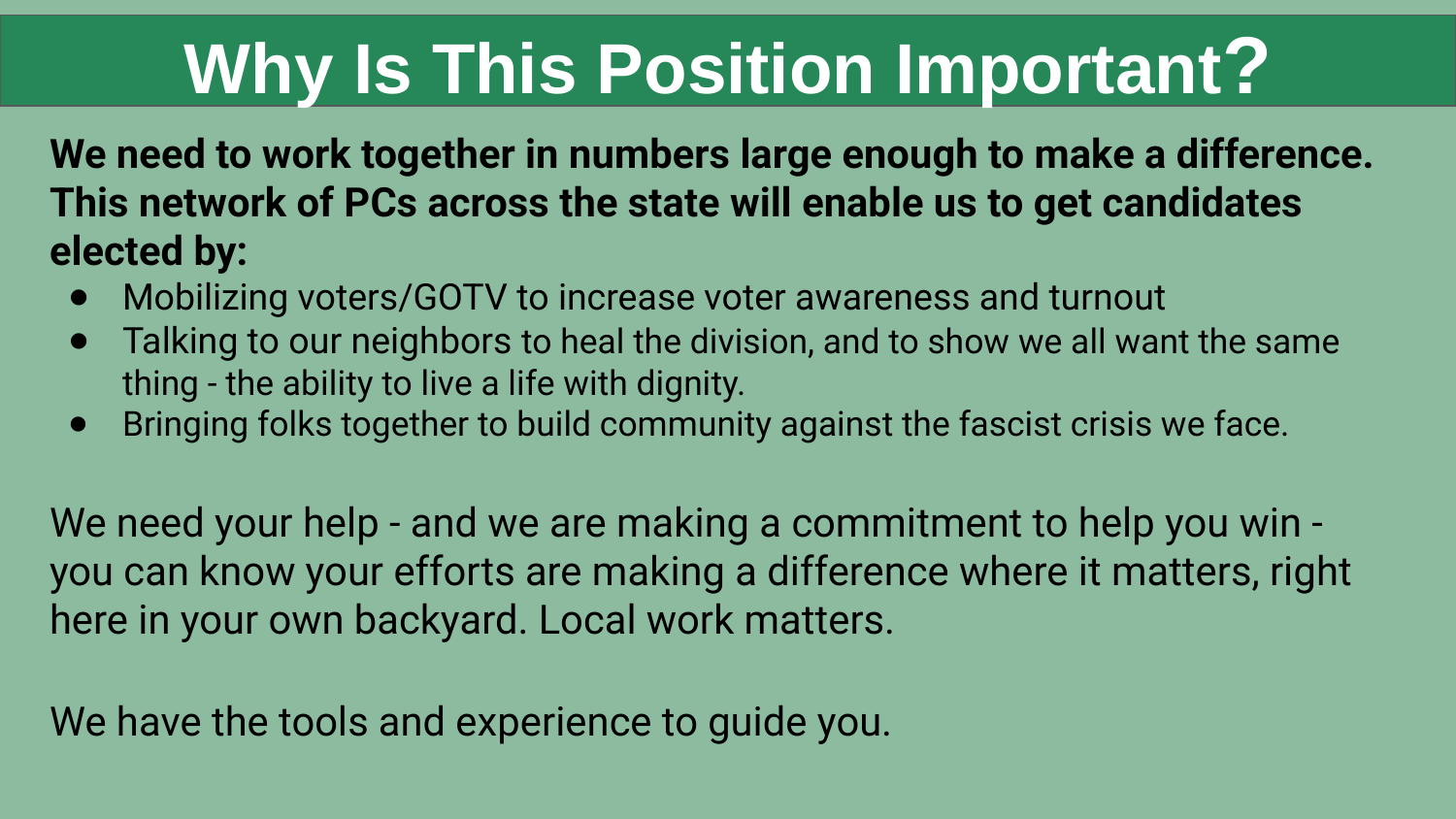

Why Is This Position Important?
We need to work together in numbers large enough to make a difference.  This network of PCs across the state will enable us to get candidates elected by:
Mobilizing voters/GOTV to increase voter awareness and turnout
Talking to our neighbors to heal the division, and to show we all want the same thing - the ability to live a life with dignity.
Bringing folks together to build community against the fascist crisis we face.

We need your help - and we are making a commitment to help you win - you can know your efforts are making a difference where it matters, right here in your own backyard. Local work matters.

We have the tools and experience to guide you.